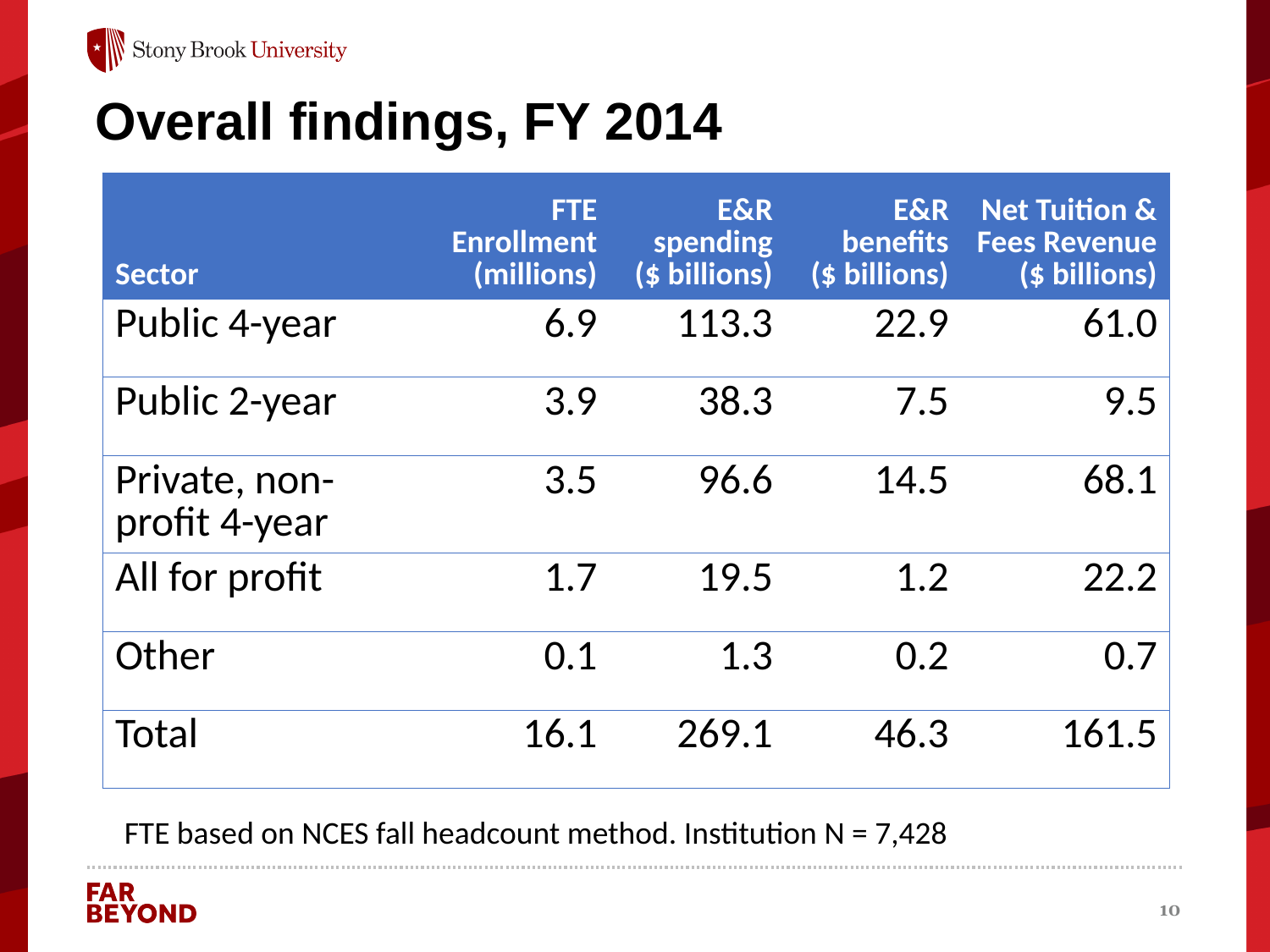

# Overall findings, FY 2014
| Sector | FTE Enrollment (millions) | E&R spending ($ billions) | E&R benefits ($ billions) | Net Tuition & Fees Revenue ($ billions) |
| --- | --- | --- | --- | --- |
| Public 4-year | 6.9 | 113.3 | 22.9 | 61.0 |
| Public 2-year | 3.9 | 38.3 | 7.5 | 9.5 |
| Private, non-profit 4-year | 3.5 | 96.6 | 14.5 | 68.1 |
| All for profit | 1.7 | 19.5 | 1.2 | 22.2 |
| Other | 0.1 | 1.3 | 0.2 | 0.7 |
| Total | 16.1 | 269.1 | 46.3 | 161.5 |
FTE based on NCES fall headcount method. Institution N = 7,428
10